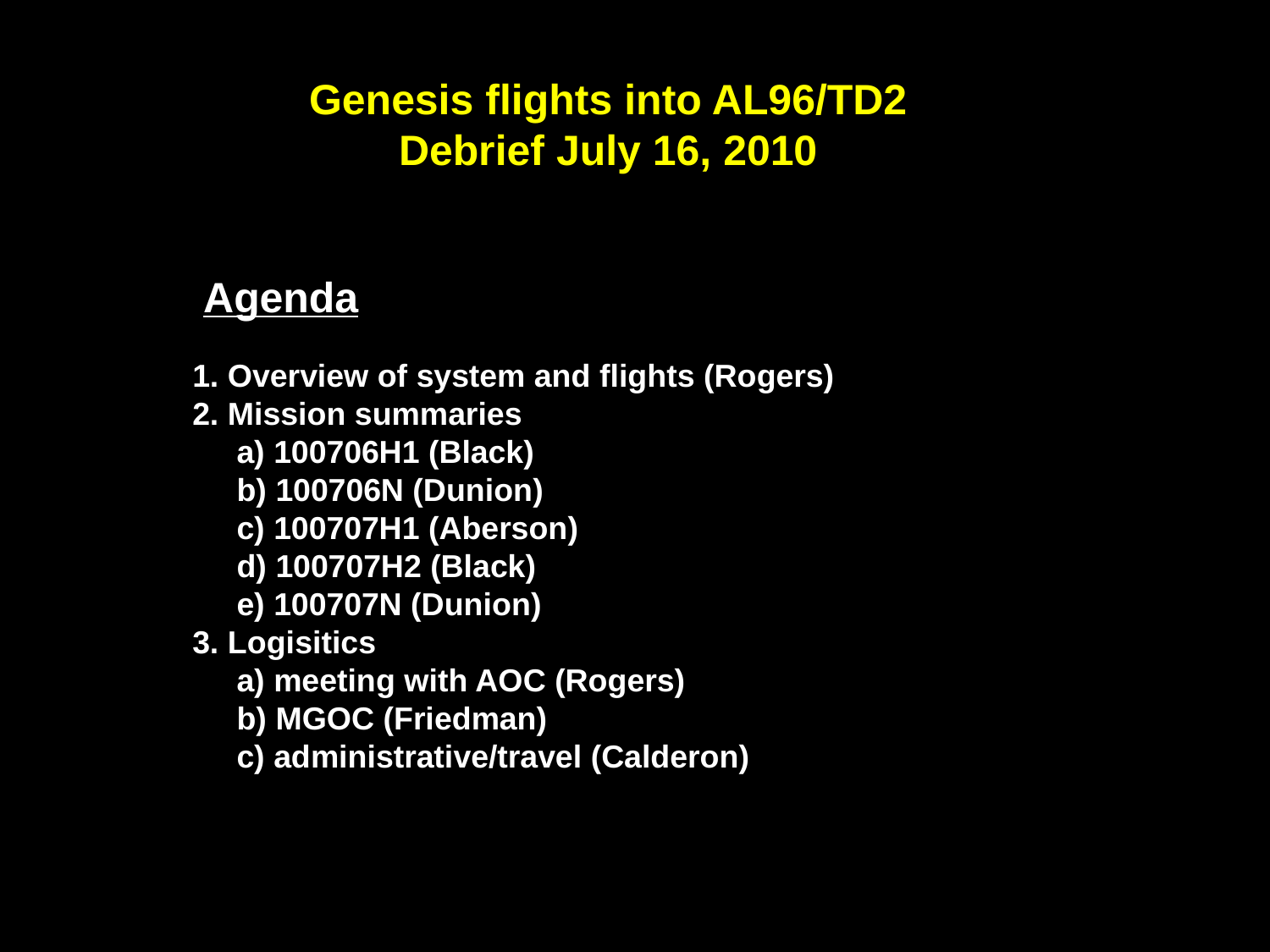

Genesis flights into AL96/TD2
Debrief July 16, 2010
Agenda
1. Overview of system and flights (Rogers)
2. Mission summaries
     a) 100706H1 (Black)
     b) 100706N (Dunion)
     c) 100707H1 (Aberson)
     d) 100707H2 (Black)
     e) 100707N (Dunion)
3. Logisitics
     a) meeting with AOC (Rogers)
     b) MGOC (Friedman)
     c) administrative/travel (Calderon)